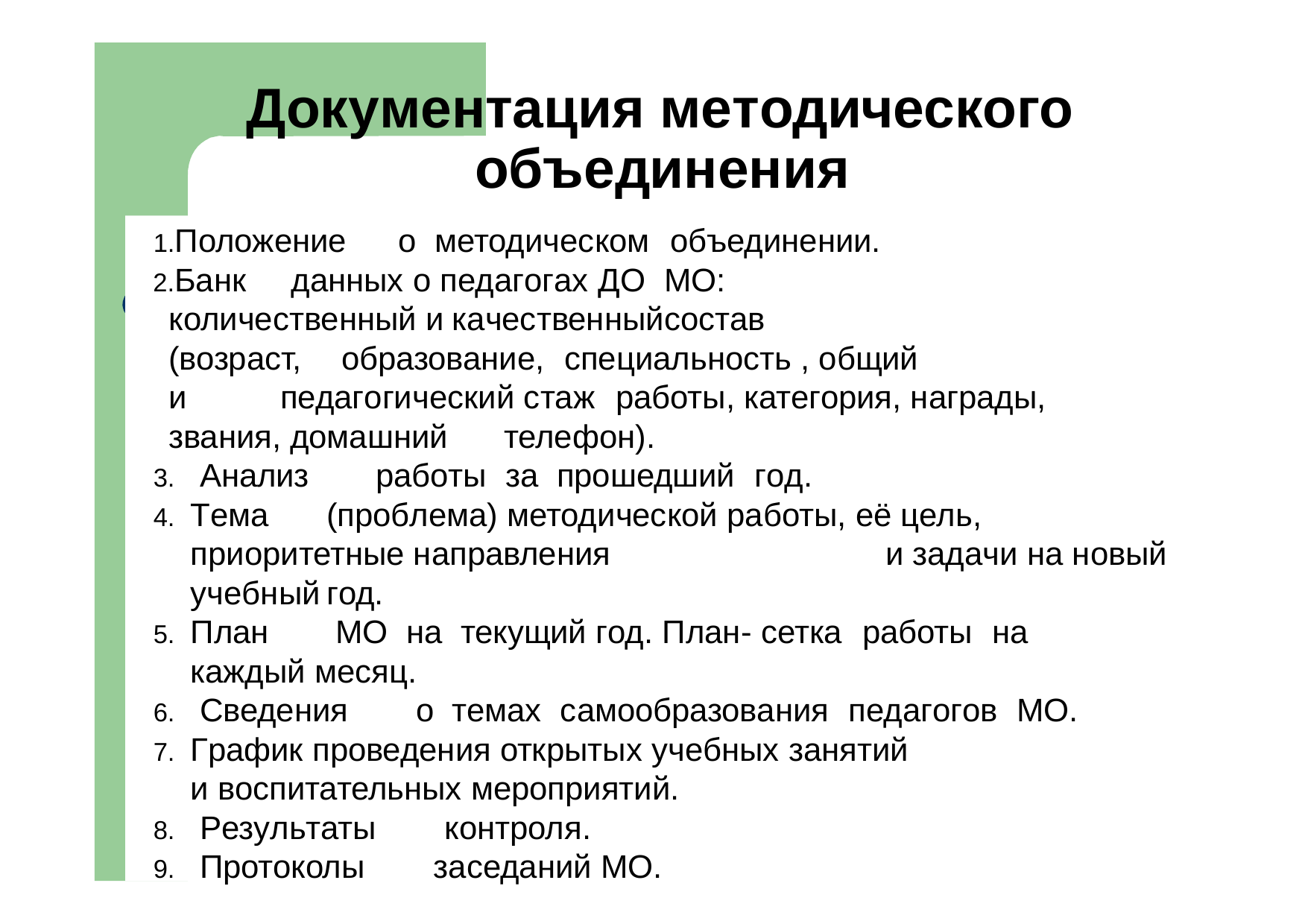

Документация методического объединения

Положение	о	методическом	объединении.
Банк	данных о педагогах ДО	МО: количественный и	качественный	состав
(возраст,	образование,	специальность , общий
и	педагогический стаж	работы, категория, награды, звания, домашний	телефон).
Анализ	работы	за	прошедший	год.
Тема	(проблема) методической работы, её цель, приоритетные направления	и задачи на новый учебный	год.
План	МО	на	текущий год. План- сетка	работы	на	каждый месяц.
Сведения	о	темах	самообразования	педагогов	МО.
График проведения открытых учебных занятий и воспитательных мероприятий.
Результаты	контроля.
Протоколы	заседаний МО.